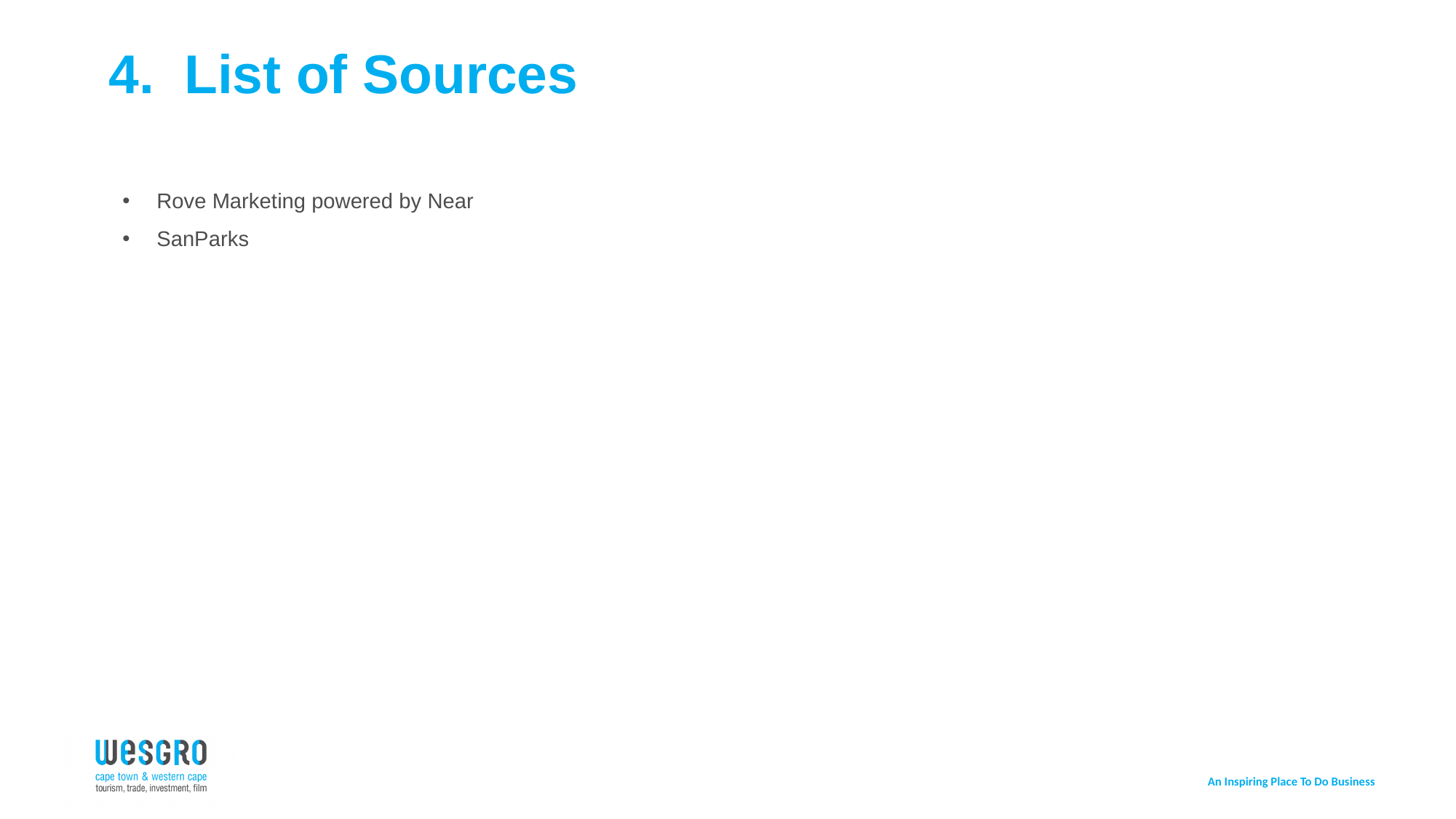

# 4.  List of Sources

Rove Marketing powered by Near
SanParks